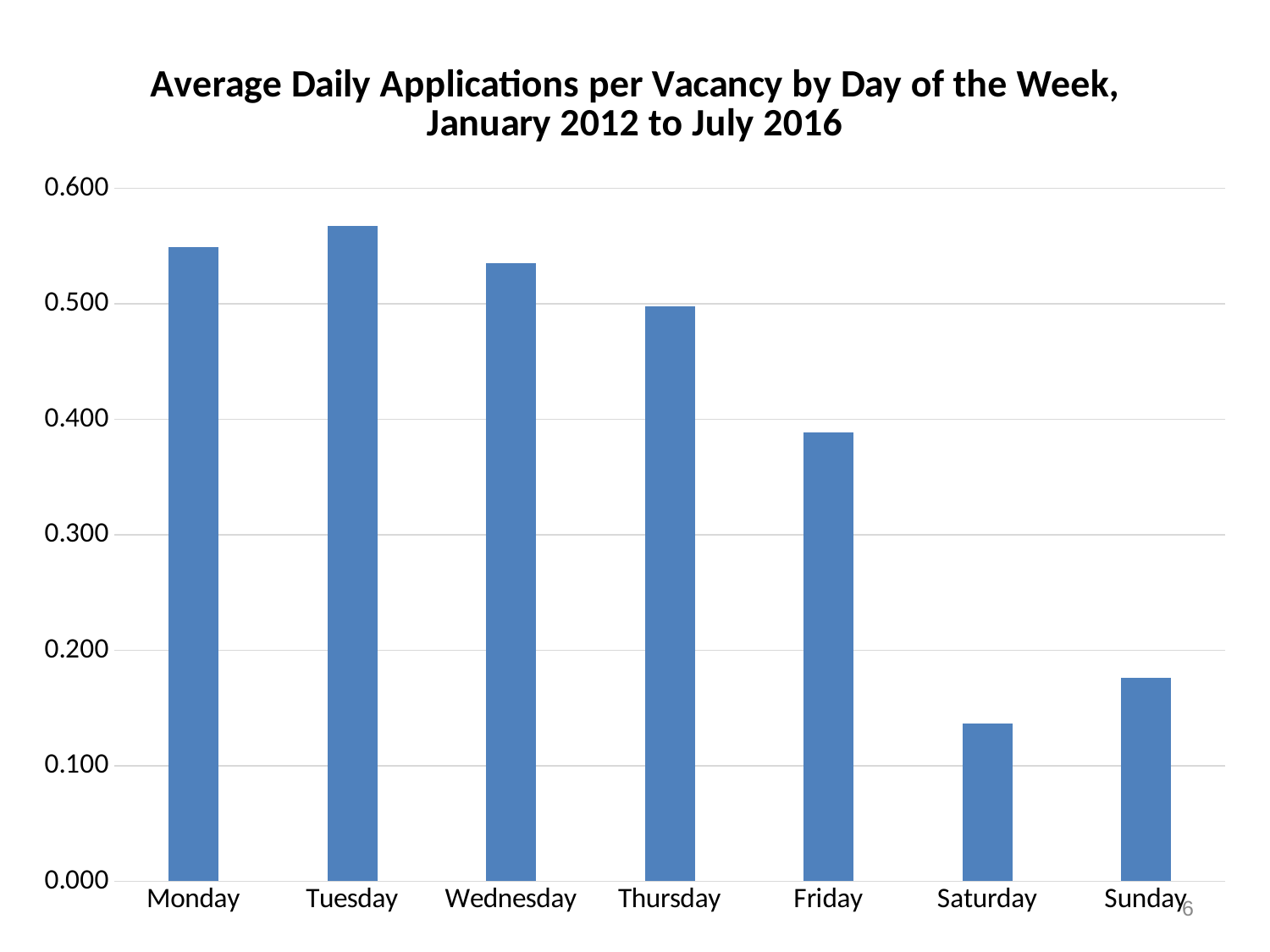

### Chart: Average Daily Applications per Vacancy by Day of the Week,
January 2012 to July 2016

| Category |  |
|---|---|
| Monday | 0.548779123165708 |
| Tuesday | 0.567808088182261 |
| Wednesday | 0.535456077723804 |
| Thursday | 0.498204044356239 |
| Friday | 0.388357387422911 |
| Saturday | 0.13641741276421 |
| Sunday | 0.176242881967471 |
6